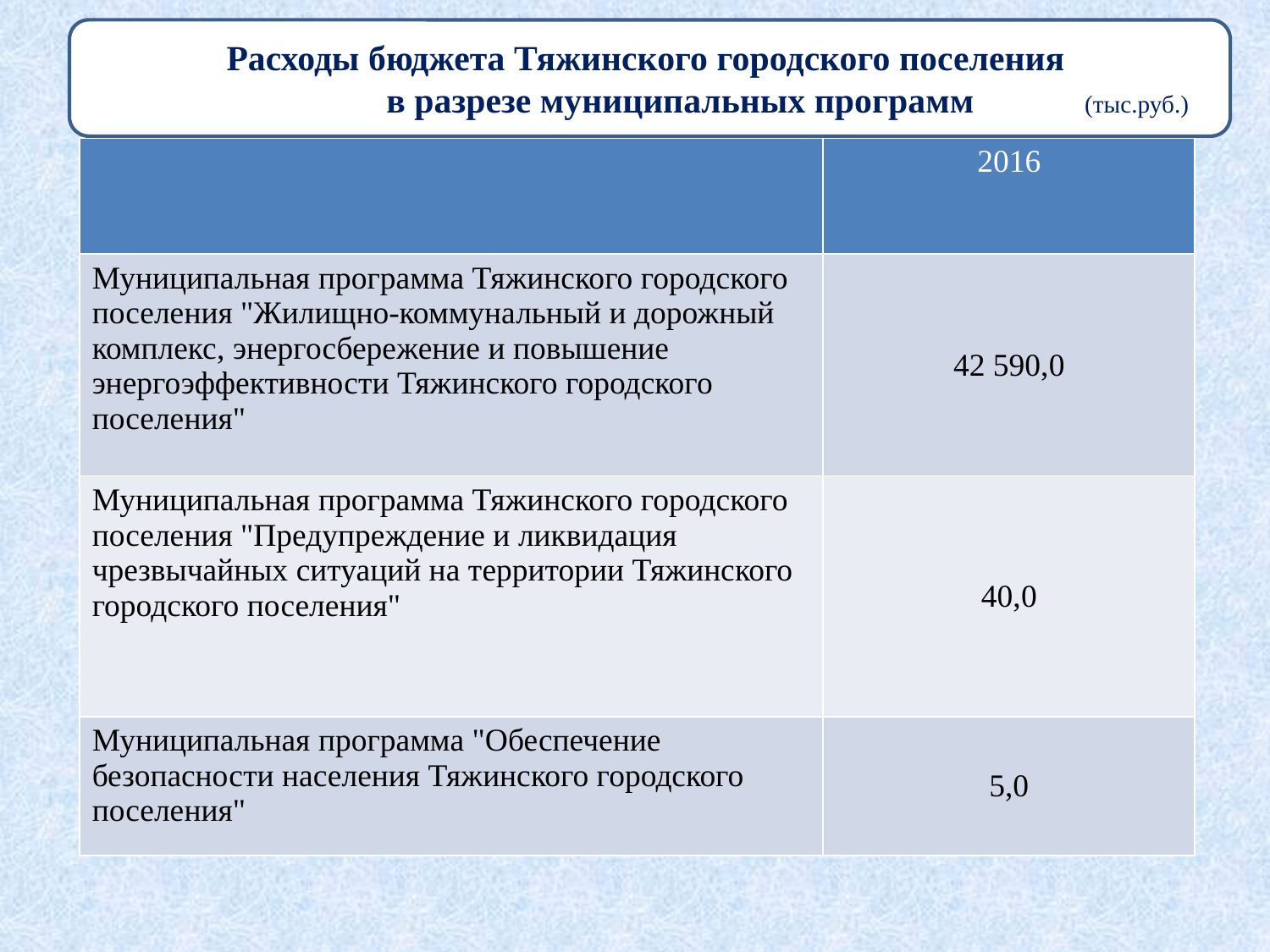

Расходы бюджета Тяжинского городского поселения
                               в разрезе муниципальных программ                  (тыс.руб.)
|  | 2016 |
| --- | --- |
| Муниципальная программа Тяжинского городского поселения "Жилищно-коммунальный и дорожный комплекс, энергосбережение и повышение энергоэффективности Тяжинского городского поселения" | 42 590,0 |
| Муниципальная программа Тяжинского городского поселения "Предупреждение и ликвидация чрезвычайных ситуаций на территории Тяжинского городского поселения" | 40,0 |
| Муниципальная программа "Обеспечение безопасности населения Тяжинского городского поселения" | 5,0 |